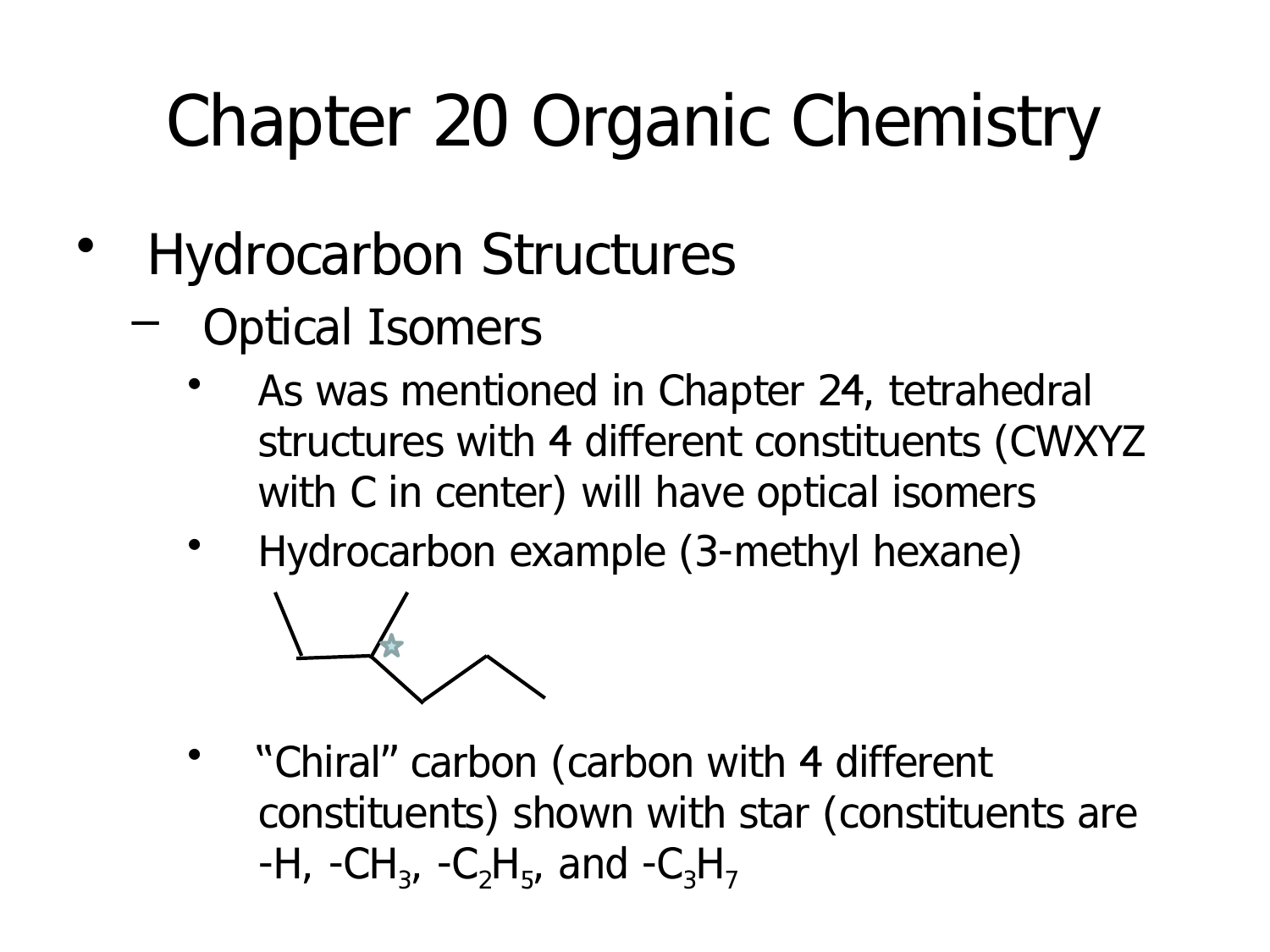

Chapter 20 Organic Chemistry
Hydrocarbon Structures
Optical Isomers
As was mentioned in Chapter 24, tetrahedral structures with 4 different constituents (CWXYZ with C in center) will have optical isomers
Hydrocarbon example (3-methyl hexane)

“Chiral” carbon (carbon with 4 different constituents) shown with star (constituents are    -H, -CH3, -C2H5, and -C3H7